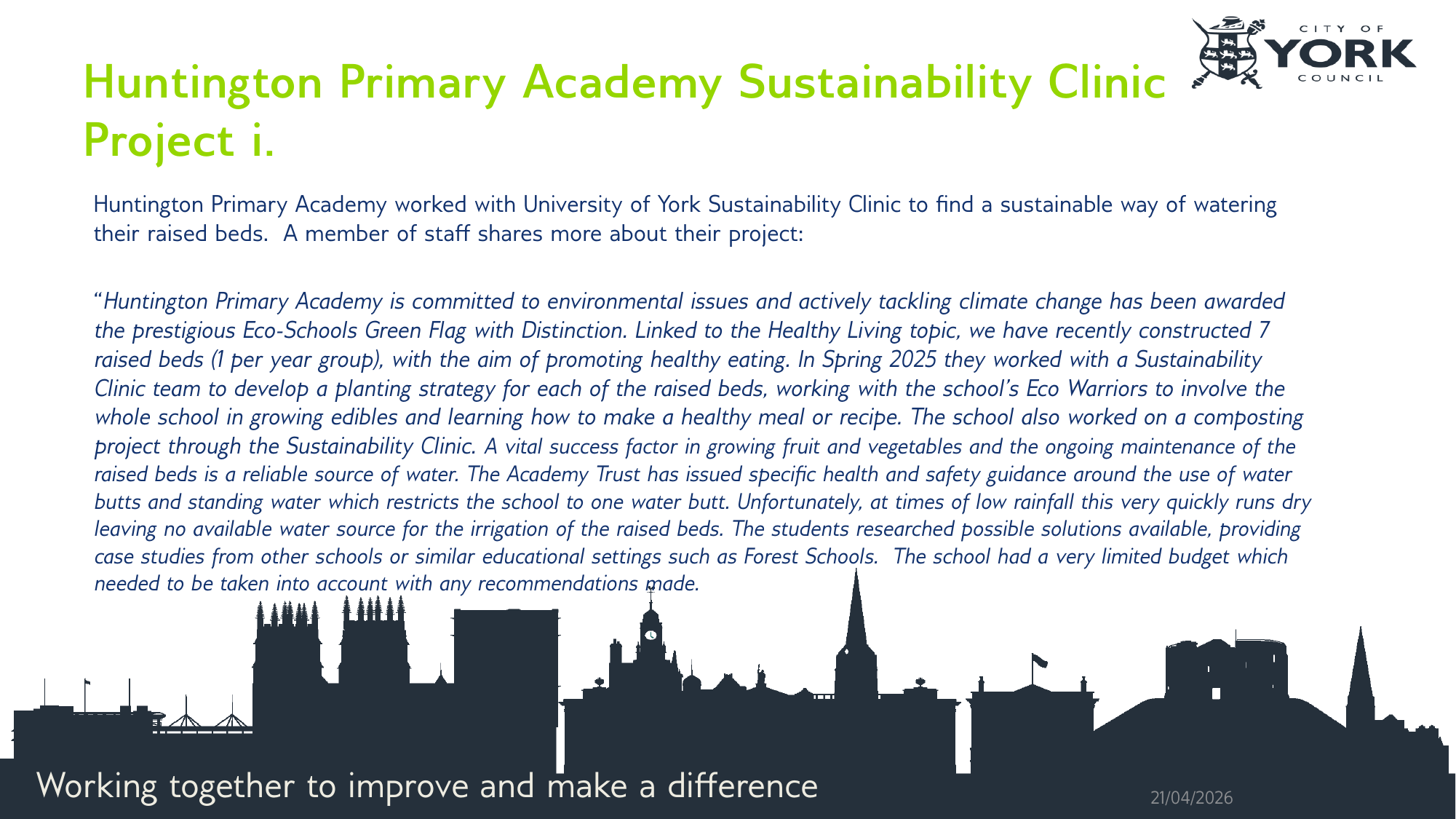

# Huntington Primary Academy Sustainability Clinic Project i.
Huntington Primary Academy worked with University of York Sustainability Clinic to find a sustainable way of watering their raised beds.  A member of staff shares more about their project:

“Huntington Primary Academy is committed to environmental issues and actively tackling climate change has been awarded the prestigious Eco-Schools Green Flag with Distinction. Linked to the Healthy Living topic, we have recently constructed 7 raised beds (1 per year group), with the aim of promoting healthy eating. In Spring 2025 they worked with a Sustainability Clinic team to develop a planting strategy for each of the raised beds, working with the school’s Eco Warriors to involve the whole school in growing edibles and learning how to make a healthy meal or recipe. The school also worked on a composting project through the Sustainability Clinic. A vital success factor in growing fruit and vegetables and the ongoing maintenance of the raised beds is a reliable source of water. The Academy Trust has issued specific health and safety guidance around the use of water butts and standing water which restricts the school to one water butt. Unfortunately, at times of low rainfall this very quickly runs dry leaving no available water source for the irrigation of the raised beds. The students researched possible solutions available, providing case studies from other schools or similar educational settings such as Forest Schools.  The school had a very limited budget which needed to be taken into account with any recommendations made.